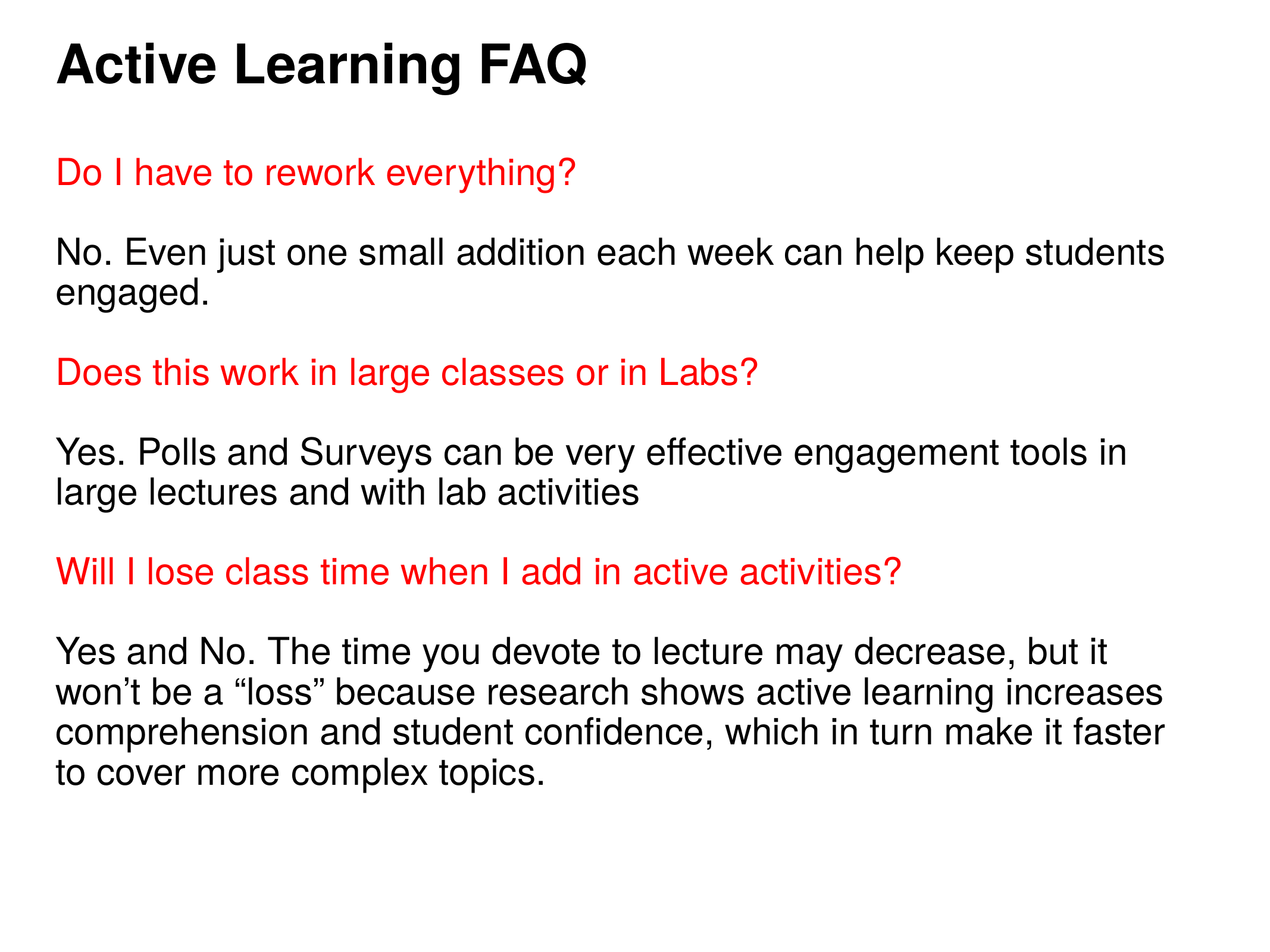

Active Learning FAQ

Do I have to rework everything?
No. Even just one small addition each week can help keep students engaged.
Does this work in large classes or in Labs?
Yes. Polls and Surveys can be very effective engagement tools in large lectures and with lab activities
Will I lose class time when I add in active activities?
Yes and No. The time you devote to lecture may decrease, but it won’t be a “loss” because research shows active learning increases comprehension and student confidence, which in turn make it faster to cover more complex topics.